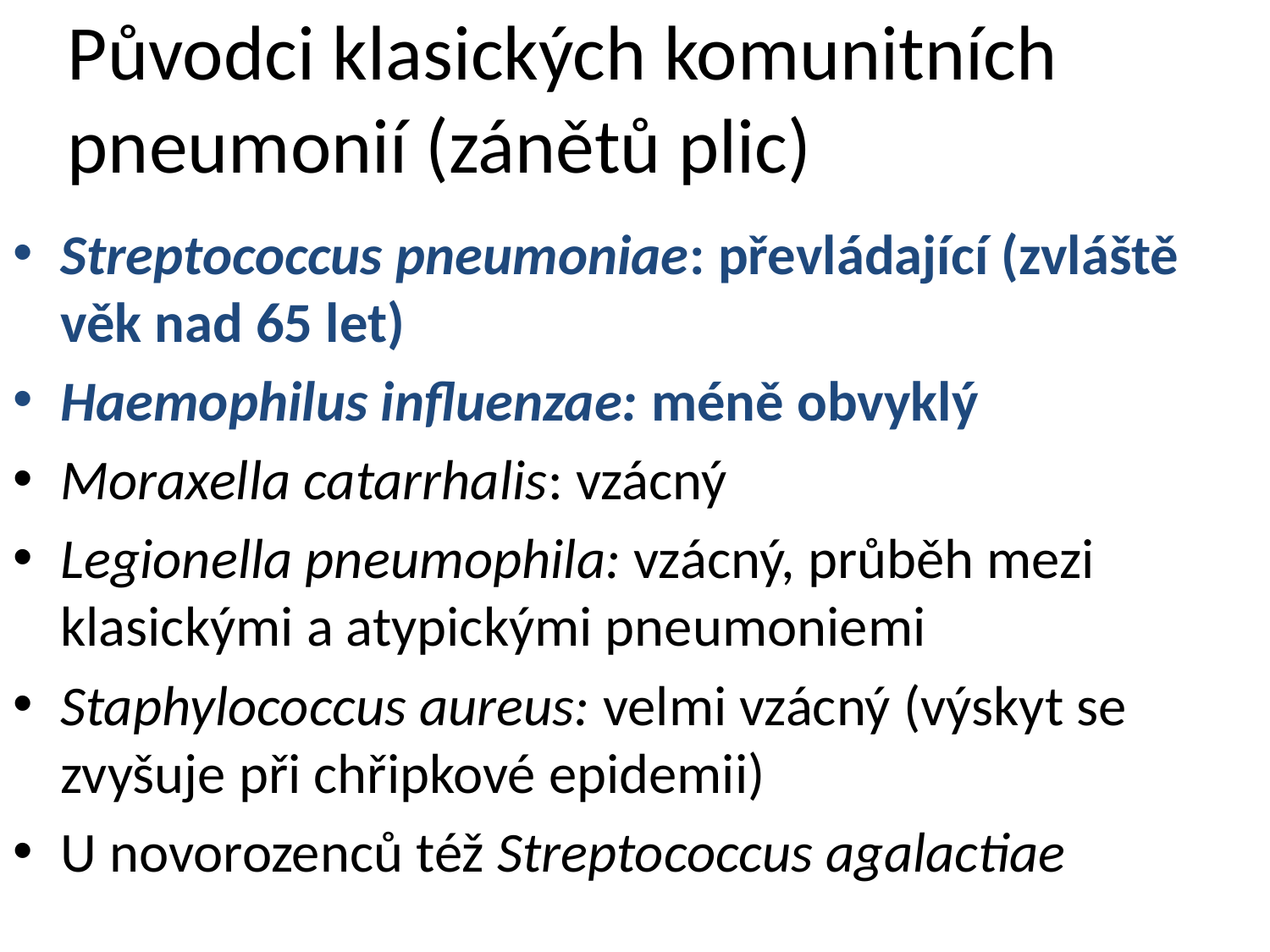

# Původci klasických komunitních pneumonií (zánětů plic)
Streptococcus pneumoniae: převládající (zvláště věk nad 65 let)
Haemophilus influenzae: méně obvyklý
Moraxella catarrhalis: vzácný
Legionella pneumophila: vzácný, průběh mezi klasickými a atypickými pneumoniemi
Staphylococcus aureus: velmi vzácný (výskyt se zvyšuje při chřipkové epidemii)
U novorozenců též Streptococcus agalactiae